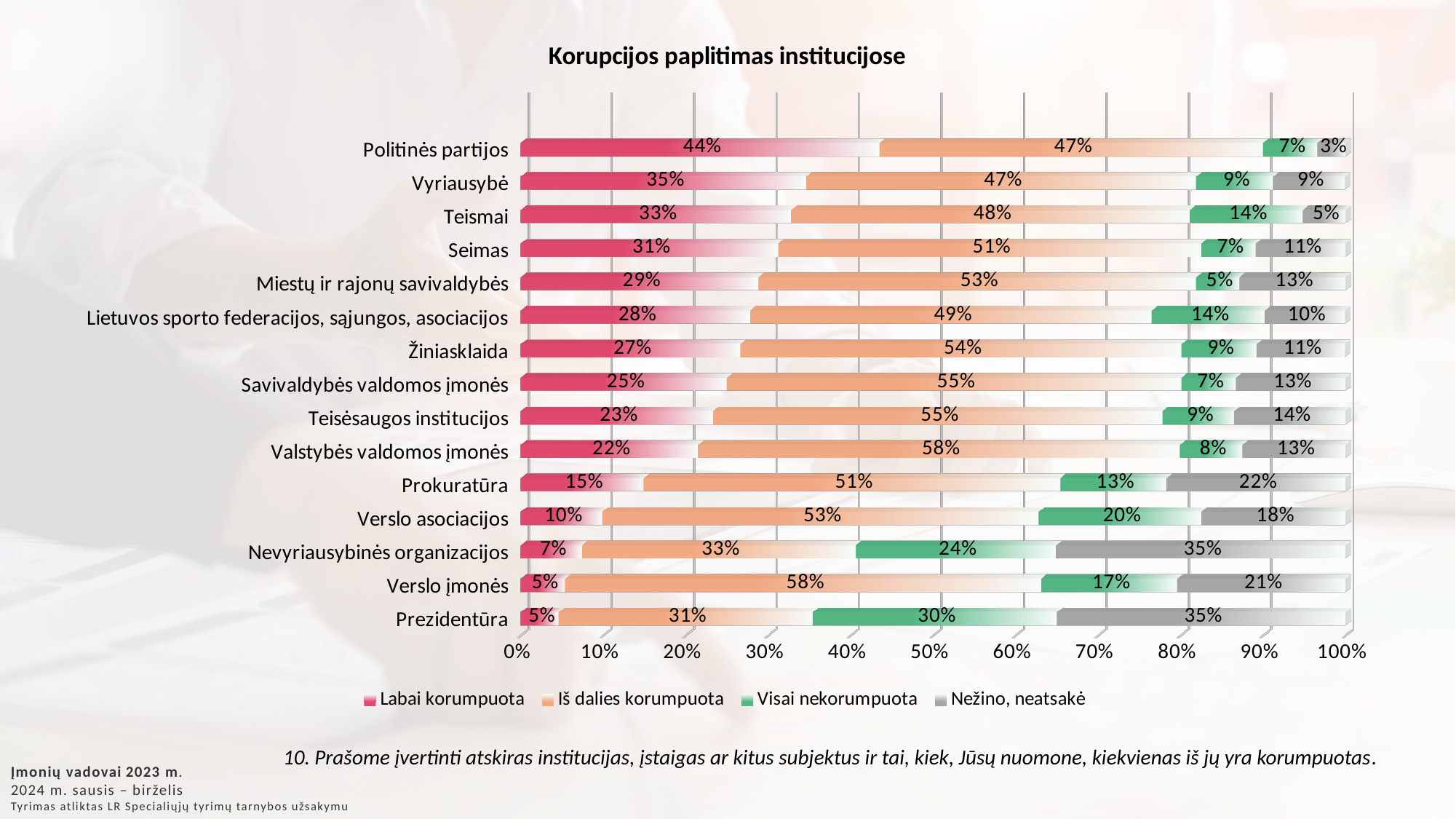

[unsupported chart]

10. Prašome įvertinti atskiras institucijas, įstaigas ar kitus subjektus ir tai, kiek, Jūsų nuomone, kiekvienas iš jų yra korumpuotas.
Įmonių vadovai 2023 m.
2024 m. sausis – birželis
Tyrimas atliktas LR Specialiųjų tyrimų tarnybos užsakymu